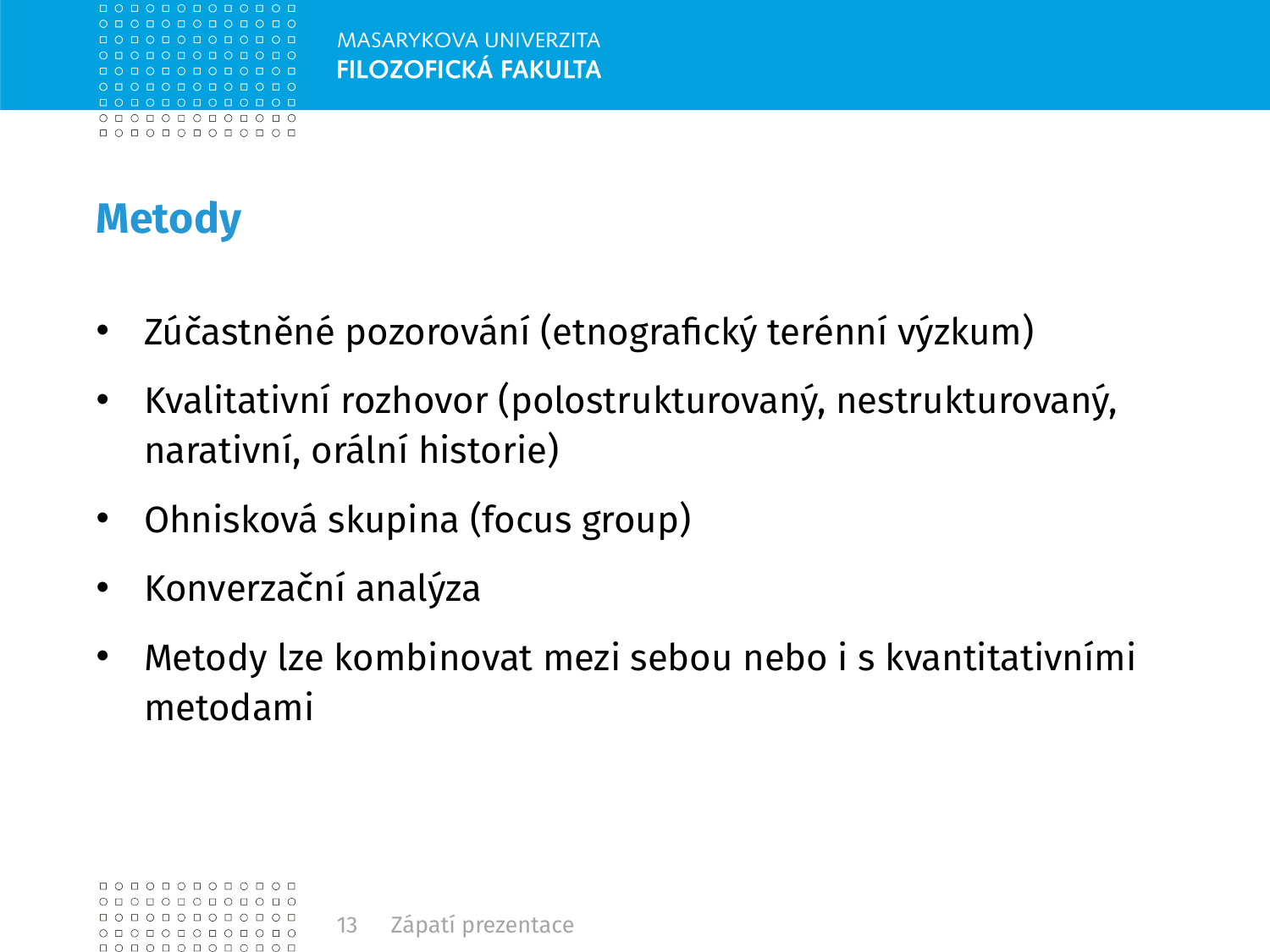

# Metody
Zúčastněné pozorování (etnografický terénní výzkum)
Kvalitativní rozhovor (polostrukturovaný, nestrukturovaný, narativní, orální historie)
Ohnisková skupina (focus group)
Konverzační analýza
Metody lze kombinovat mezi sebou nebo i s kvantitativními metodami
13
Zápatí prezentace